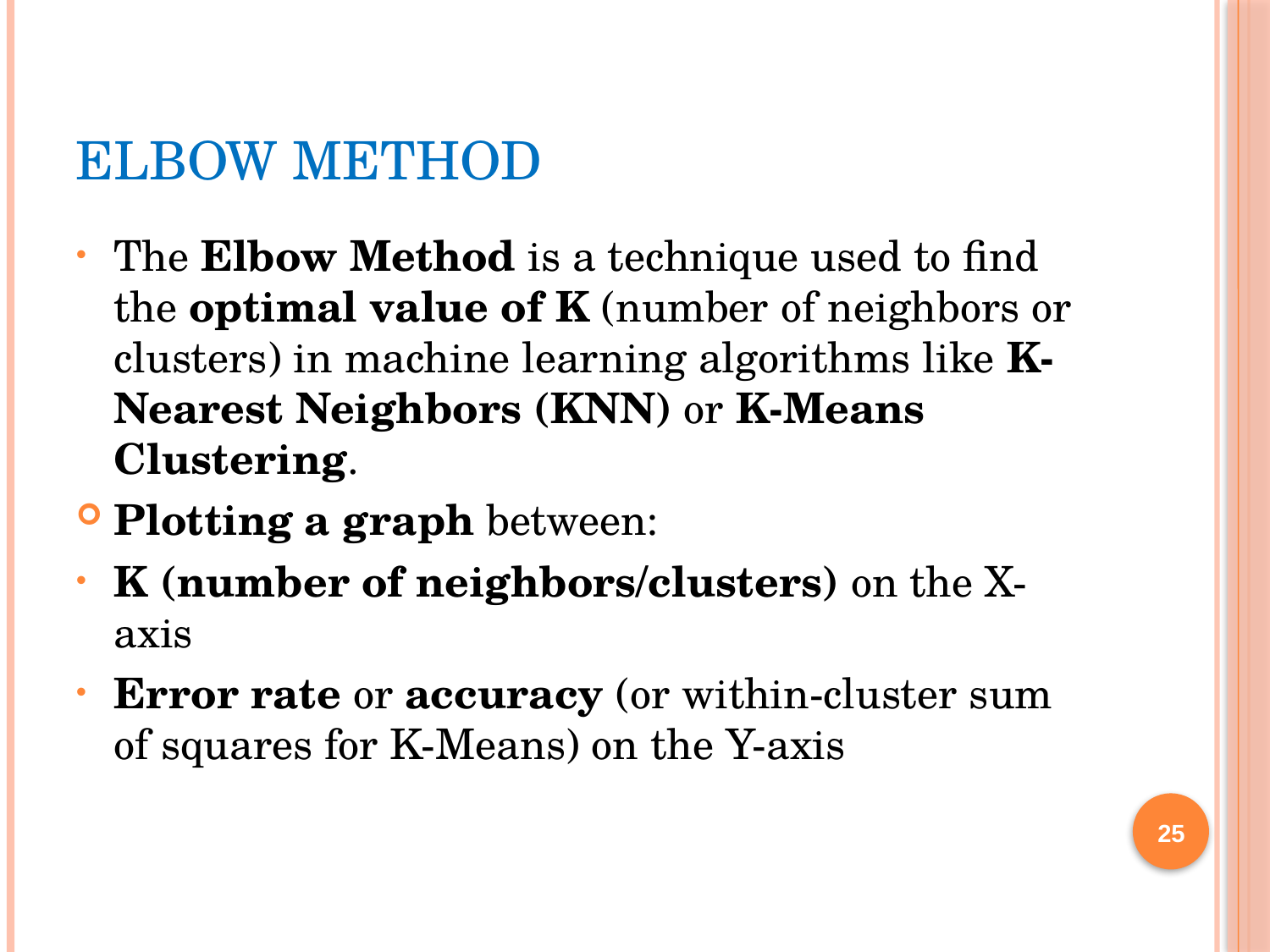

# Elbow method
The Elbow Method is a technique used to find the optimal value of K (number of neighbors or clusters) in machine learning algorithms like K-Nearest Neighbors (KNN) or K-Means Clustering.
Plotting a graph between:
K (number of neighbors/clusters) on the X-axis
Error rate or accuracy (or within-cluster sum of squares for K-Means) on the Y-axis

25